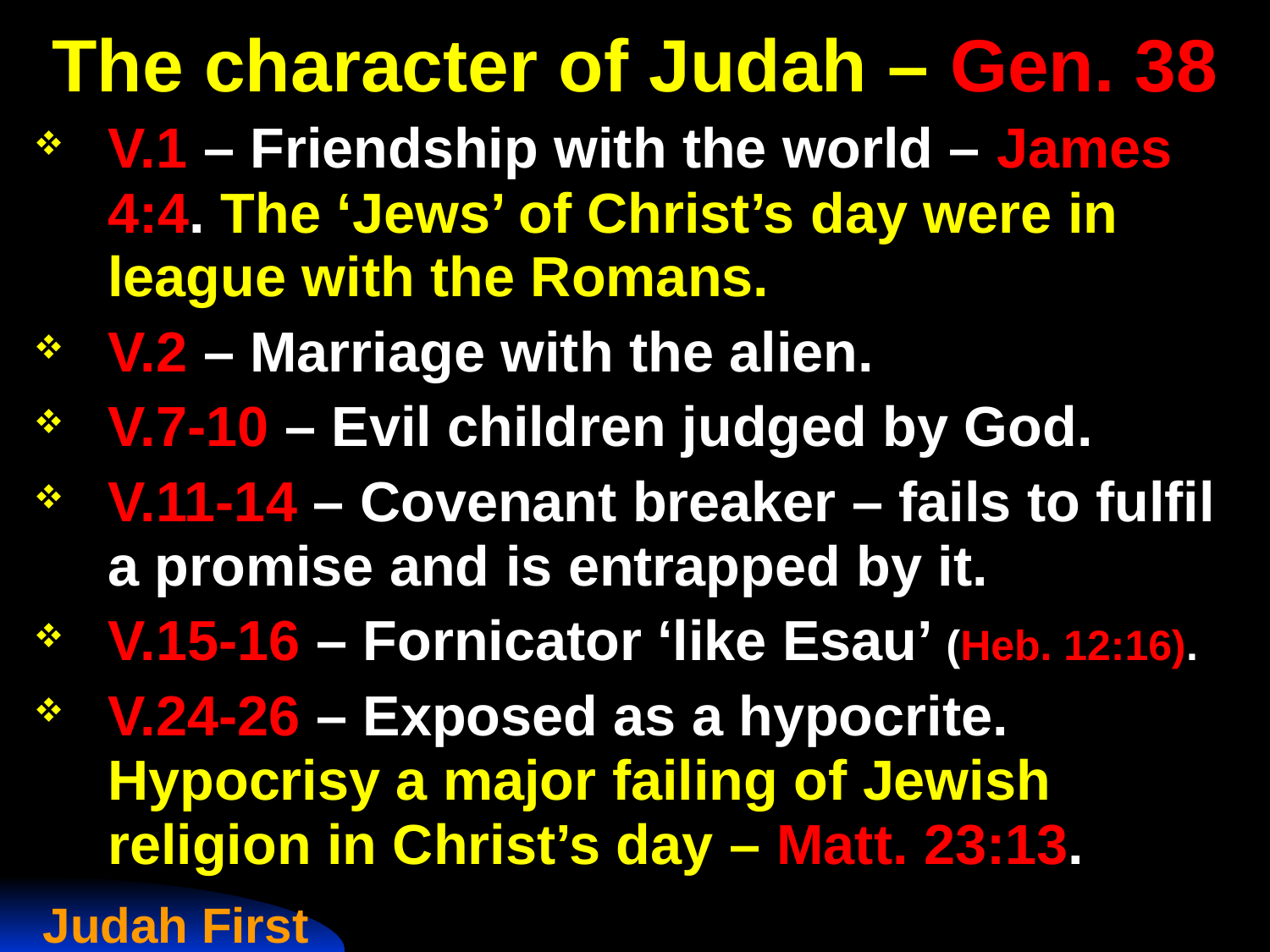

# The character of Judah – Gen. 38
V.1 – Friendship with the world – James 4:4. The ‘Jews’ of Christ’s day were in league with the Romans.
V.2 – Marriage with the alien.
V.7-10 – Evil children judged by God.
V.11-14 – Covenant breaker – fails to fulfil a promise and is entrapped by it.
V.15-16 – Fornicator ‘like Esau’ (Heb. 12:16).
V.24-26 – Exposed as a hypocrite. Hypocrisy a major failing of Jewish religion in Christ’s day – Matt. 23:13.
Judah First